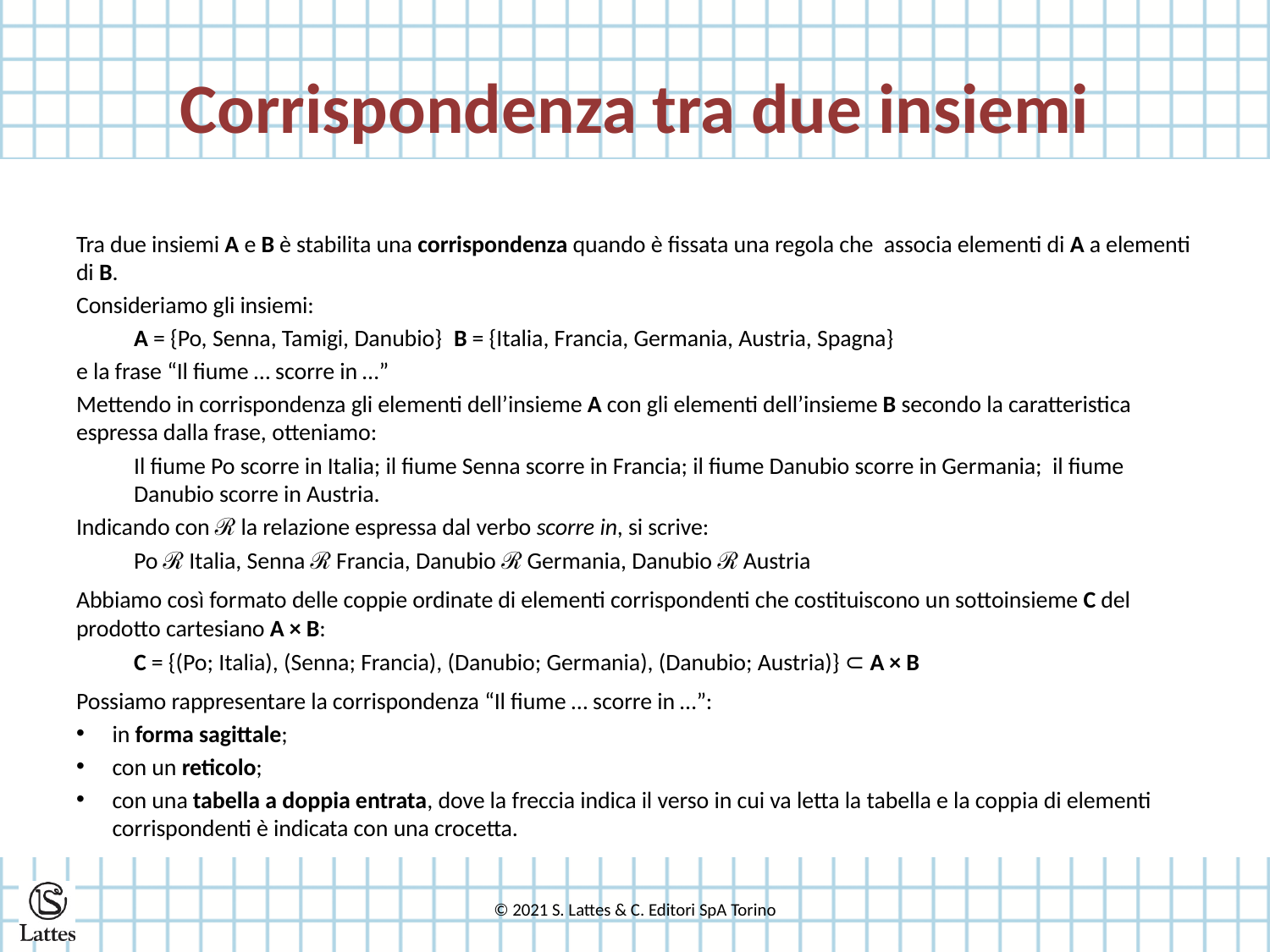

# Corrispondenza tra due insiemi
Tra due insiemi A e B è stabilita una corrispondenza quando è fissata una regola che  associa elementi di A a elementi di B.
Consideriamo gli insiemi:
A = {Po, Senna, Tamigi, Danubio} 	B = {Italia, Francia, Germania, Austria, Spagna}
e la frase “Il fiume … scorre in …”
Mettendo in corrispondenza gli elementi dell’insieme A con gli elementi dell’insieme B secondo la caratteristica espressa dalla frase, otteniamo:
Il fiume Po scorre in Italia; il fiume Senna scorre in Francia; il fiume Danubio scorre in Germania;  il fiume Danubio scorre in Austria.
Indicando con ℛ la relazione espressa dal verbo scorre in, si scrive:
Po ℛ Italia, Senna ℛ Francia, Danubio ℛ Germania, Danubio ℛ Austria
Abbiamo così formato delle coppie ordinate di elementi corrispondenti che costituiscono un sottoinsieme C del prodotto cartesiano A × B:
C = {(Po; Italia), (Senna; Francia), (Danubio; Germania), (Danubio; Austria)} ⊂ A × B
Possiamo rappresentare la corrispondenza “Il fiume … scorre in …”:
in forma sagittale;
con un reticolo;
con una tabella a doppia entrata, dove la freccia indica il verso in cui va letta la tabella e la coppia di elementi corrispondenti è indicata con una crocetta.